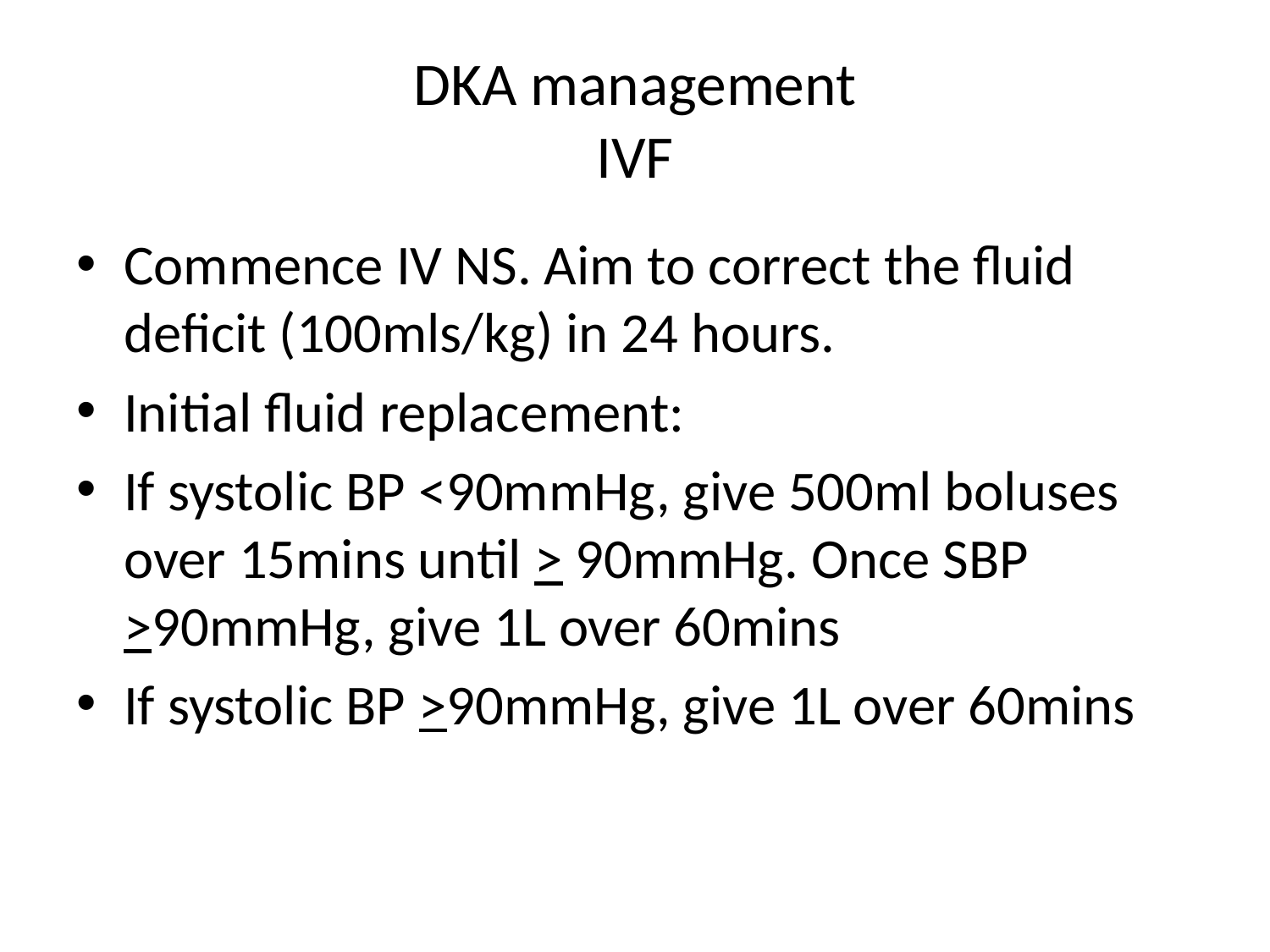

# DKA management IVF
Commence IV NS. Aim to correct the fluid deficit (100mls/kg) in 24 hours.
Initial fluid replacement:
If systolic BP <90mmHg, give 500ml boluses over 15mins until > 90mmHg. Once SBP >90mmHg, give 1L over 60mins
If systolic BP >90mmHg, give 1L over 60mins